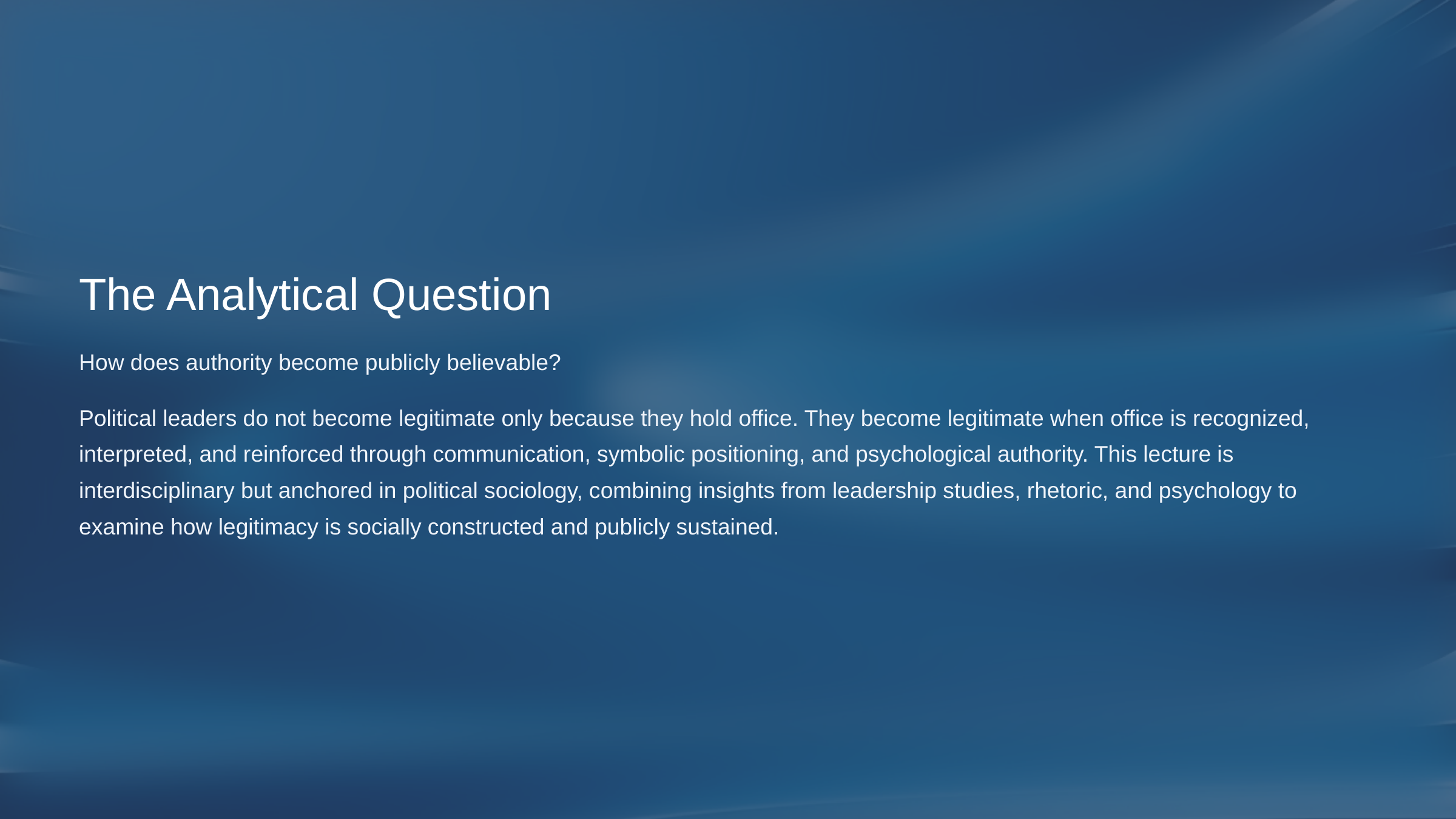

The Analytical Question
How does authority become publicly believable?
Political leaders do not become legitimate only because they hold office. They become legitimate when office is recognized, interpreted, and reinforced through communication, symbolic positioning, and psychological authority. This lecture is interdisciplinary but anchored in political sociology, combining insights from leadership studies, rhetoric, and psychology to examine how legitimacy is socially constructed and publicly sustained.